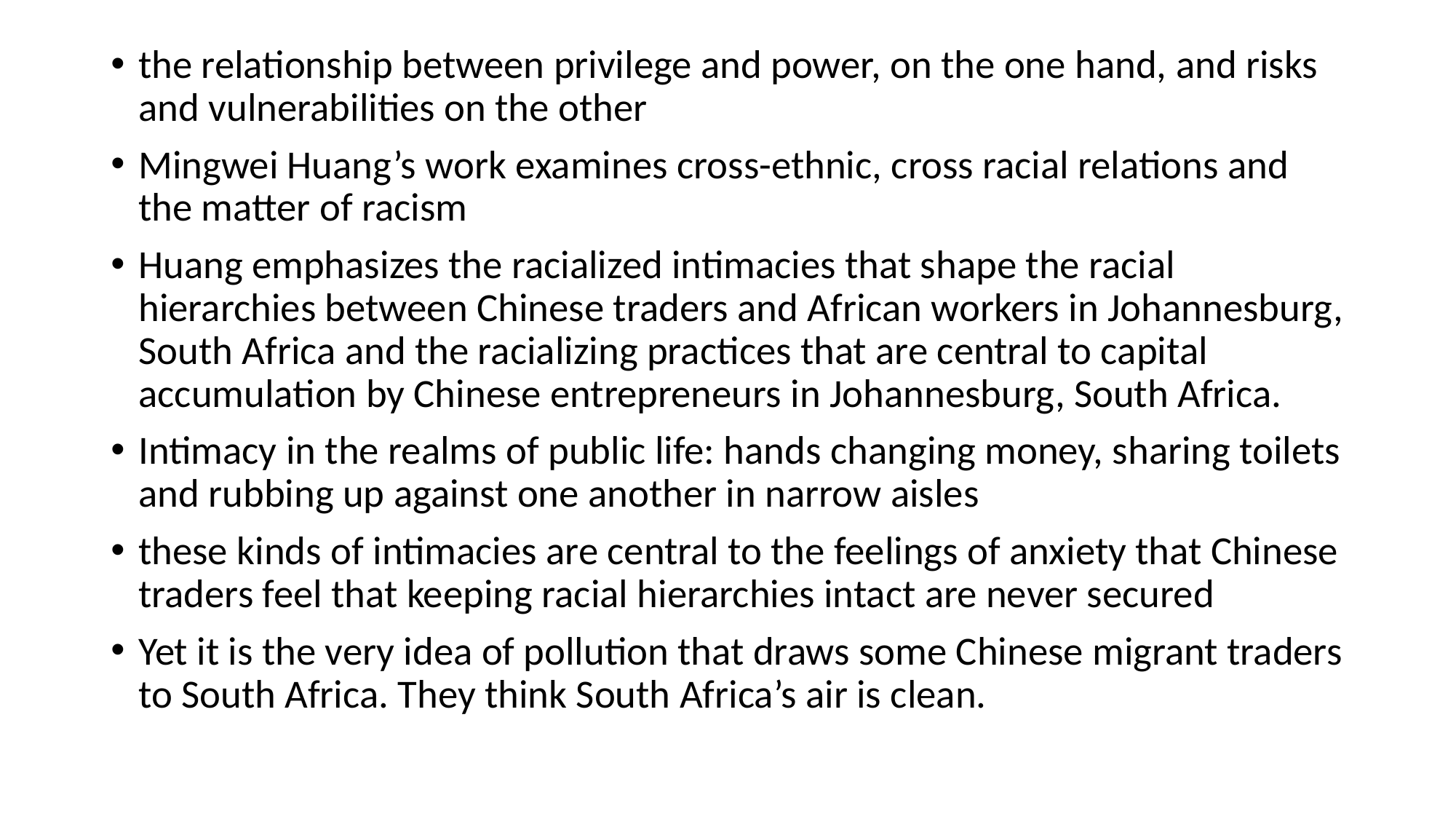

the relationship between privilege and power, on the one hand, and risks and vulnerabilities on the other
Mingwei Huang’s work examines cross-ethnic, cross racial relations and the matter of racism
Huang emphasizes the racialized intimacies that shape the racial hierarchies between Chinese traders and African workers in Johannesburg, South Africa and the racializing practices that are central to capital accumulation by Chinese entrepreneurs in Johannesburg, South Africa.
Intimacy in the realms of public life: hands changing money, sharing toilets and rubbing up against one another in narrow aisles
these kinds of intimacies are central to the feelings of anxiety that Chinese traders feel that keeping racial hierarchies intact are never secured
Yet it is the very idea of pollution that draws some Chinese migrant traders to South Africa. They think South Africa’s air is clean.